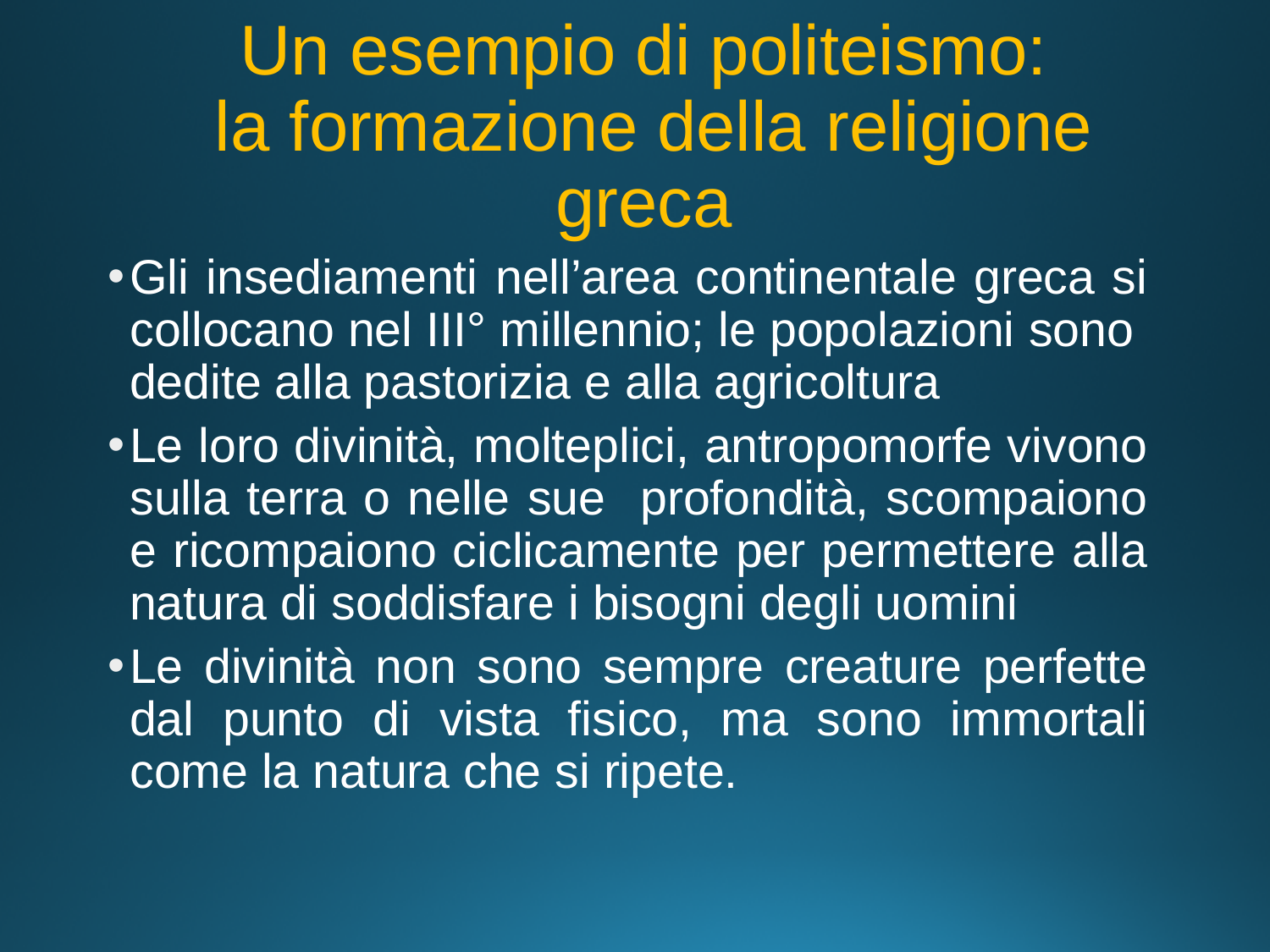

# Un esempio di politeismo: la formazione della religione greca
Gli insediamenti nell’area continentale greca si collocano nel III° millennio; le popolazioni sono  dedite alla pastorizia e alla agricoltura
Le loro divinità, molteplici, antropomorfe vivono sulla terra o nelle sue  profondità, scompaiono e ricompaiono ciclicamente per permettere alla natura di soddisfare i bisogni degli uomini
Le divinità non sono sempre creature perfette dal punto di vista fisico, ma sono immortali come la natura che si ripete.